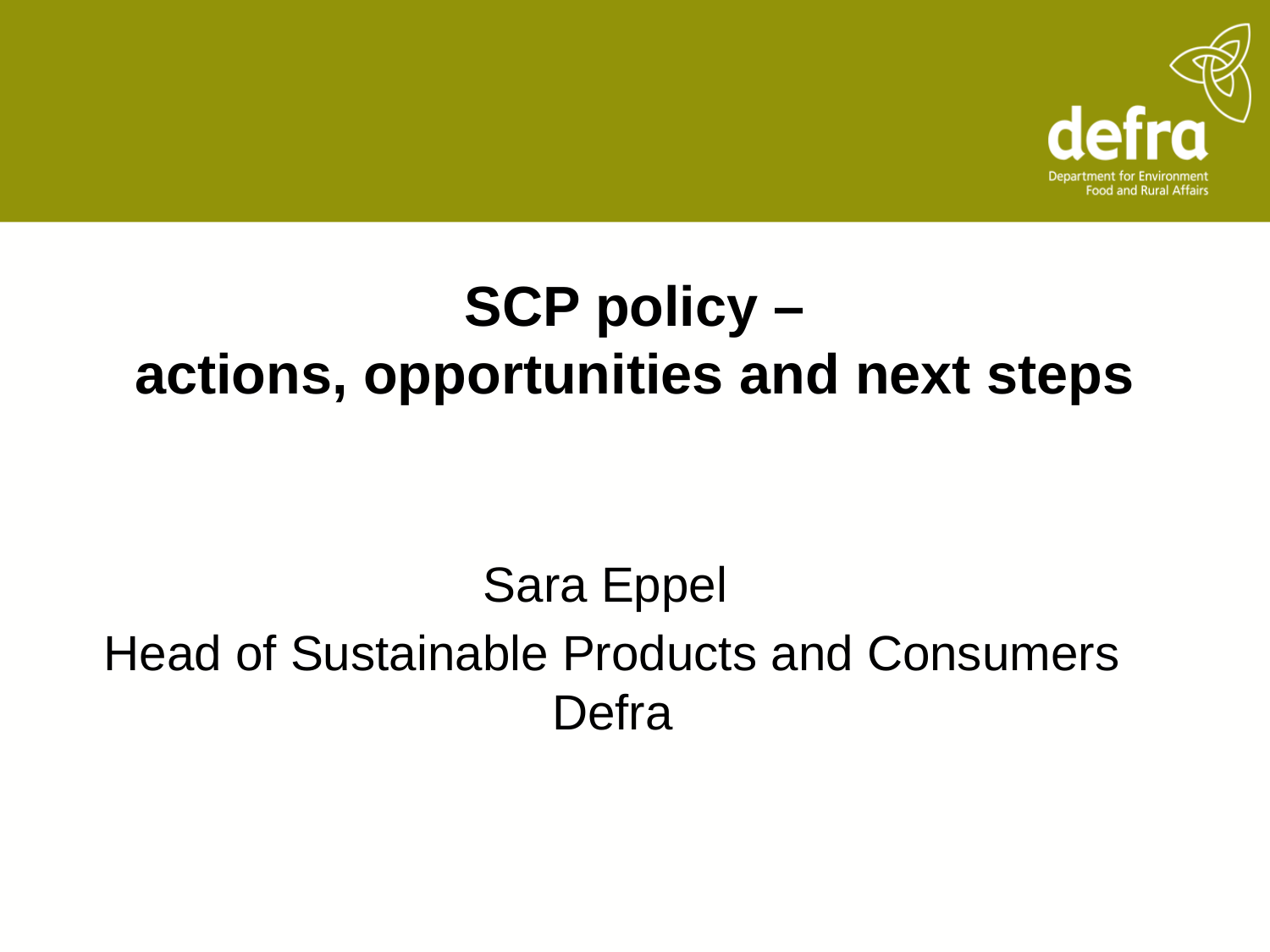

# SCP policy – actions, opportunities and next steps
Sara Eppel
Head of Sustainable Products and Consumers Defra